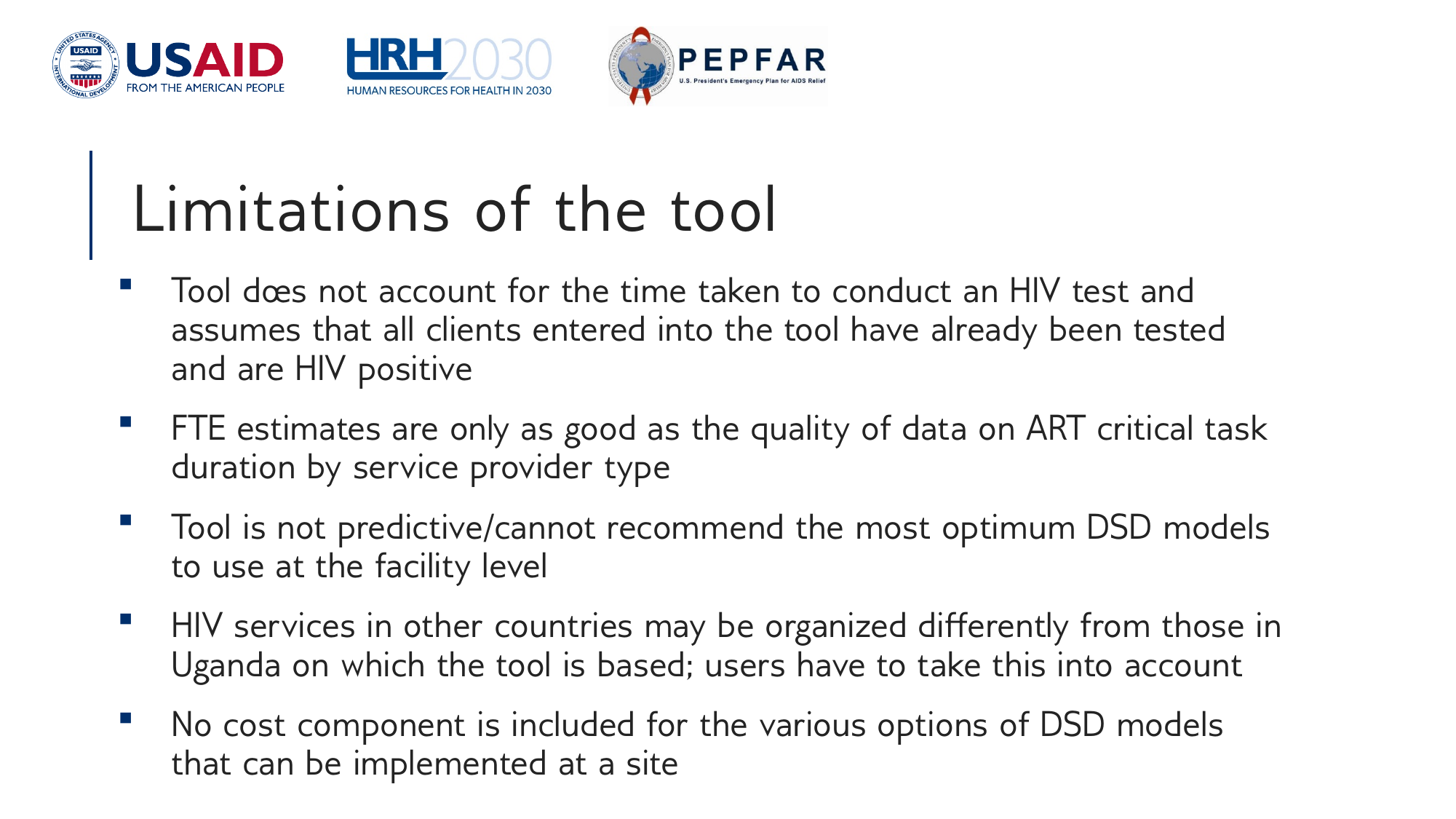

# Limitations of the tool
Tool does not account for the time taken to conduct an HIV test and assumes that all clients entered into the tool have already been tested and are HIV positive
FTE estimates are only as good as the quality of data on ART critical task duration by service provider type
Tool is not predictive/cannot recommend the most optimum DSD models to use at the facility level
HIV services in other countries may be organized differently from those in Uganda on which the tool is based; users have to take this into account
No cost component is included for the various options of DSD models that can be implemented at a site